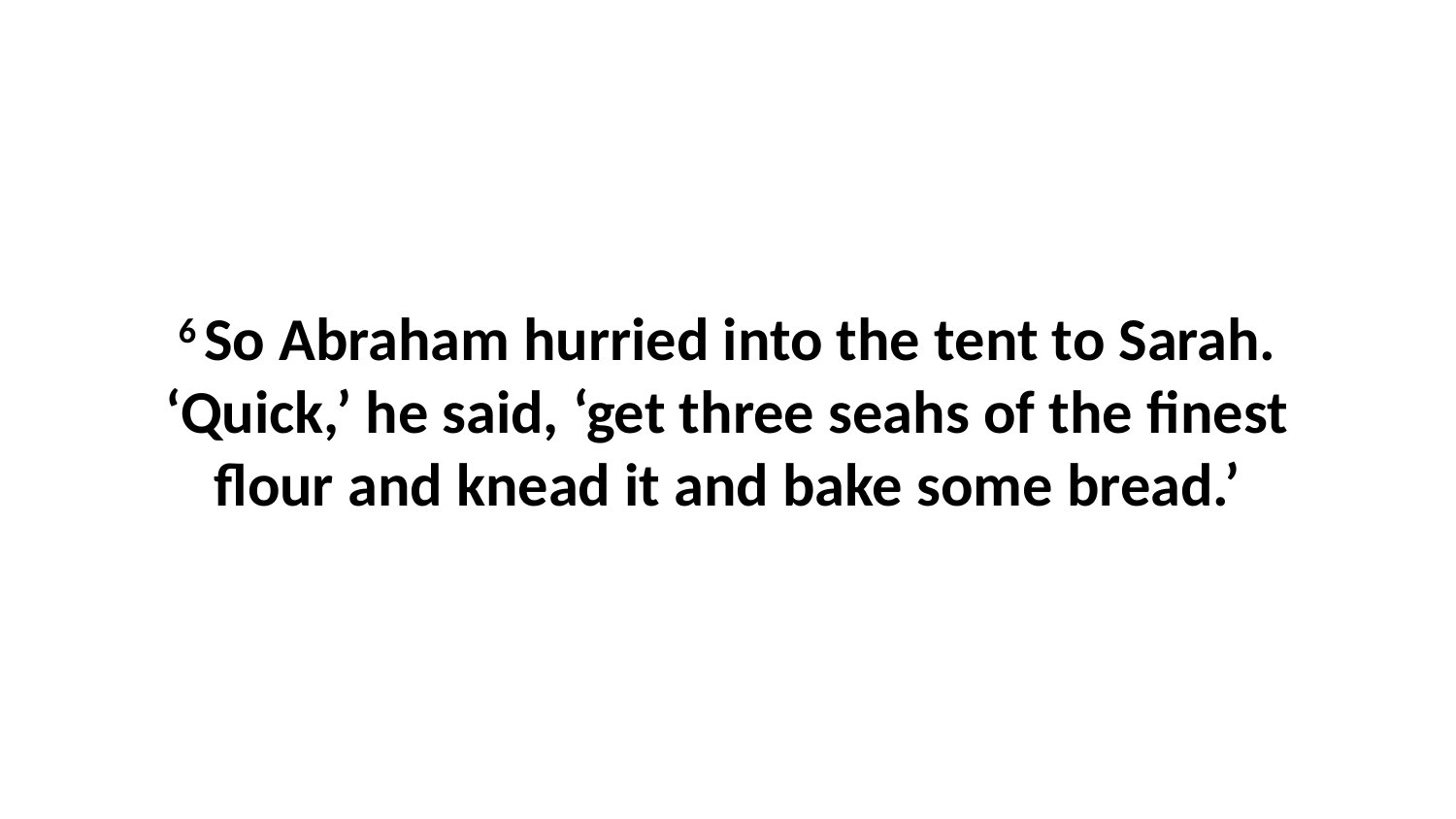

6 So Abraham hurried into the tent to Sarah. ‘Quick,’ he said, ‘get three seahs of the finest flour and knead it and bake some bread.’